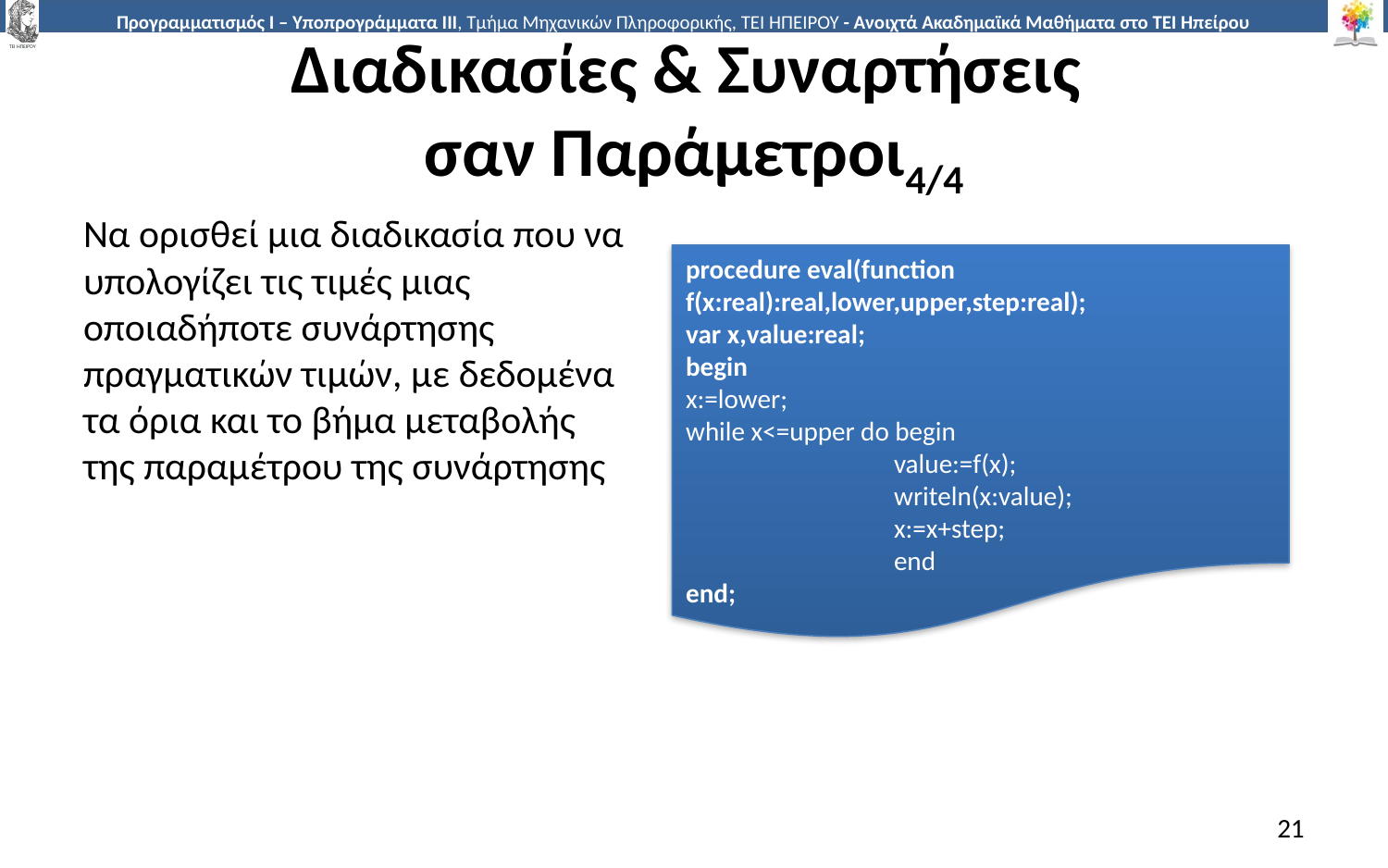

# Διαδικασίες & Συναρτήσεις σαν Παράμετροι4/4
Να ορισθεί μια διαδικασία που να υπολογίζει τις τιμές μιας οποιαδήποτε συνάρτησης πραγματικών τιμών, με δεδομένα τα όρια και το βήμα μεταβολής της παραμέτρου της συνάρτησης

procedure eval(function f(x:real):real,lower,upper,step:real);
var x,value:real;
begin
x:=lower;
while x<=upper do begin
value:=f(x);
writeln(x:value);
x:=x+step;
end
end;
21